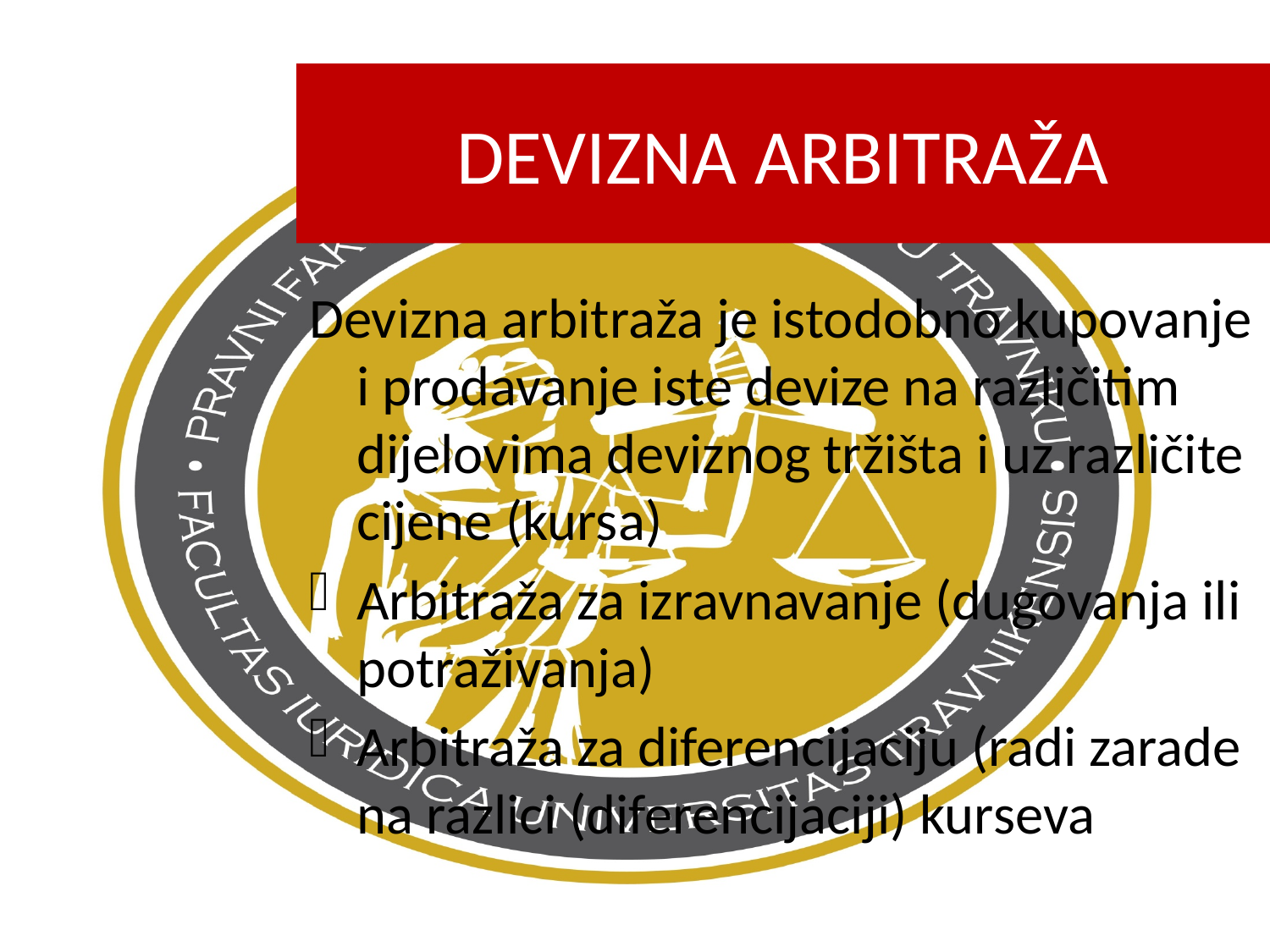

DEVIZNA ARBITRAŽA
Devizna arbitraža je istodobno kupovanje i prodavanje iste devize na različitim dijelovima deviznog tržišta i uz različite cijene (kursa)
Arbitraža za izravnavanje (dugovanja ili potraživanja)
Arbitraža za diferencijaciju (radi zarade na razlici (diferencijaciji) kurseva
19